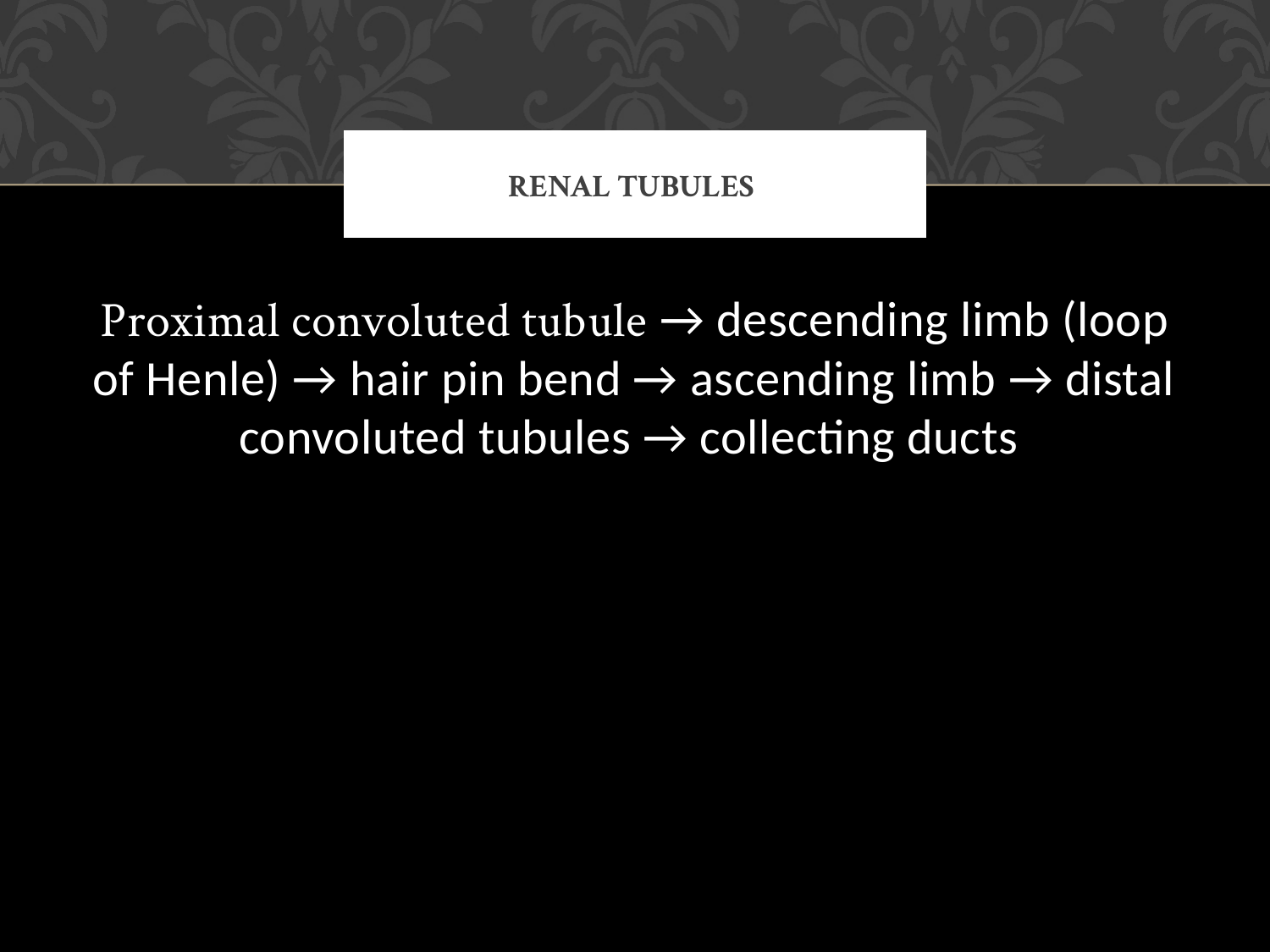

# Renal tubules
Proximal convoluted tubule → descending limb (loop of Henle) → hair pin bend → ascending limb → distal convoluted tubules → collecting ducts